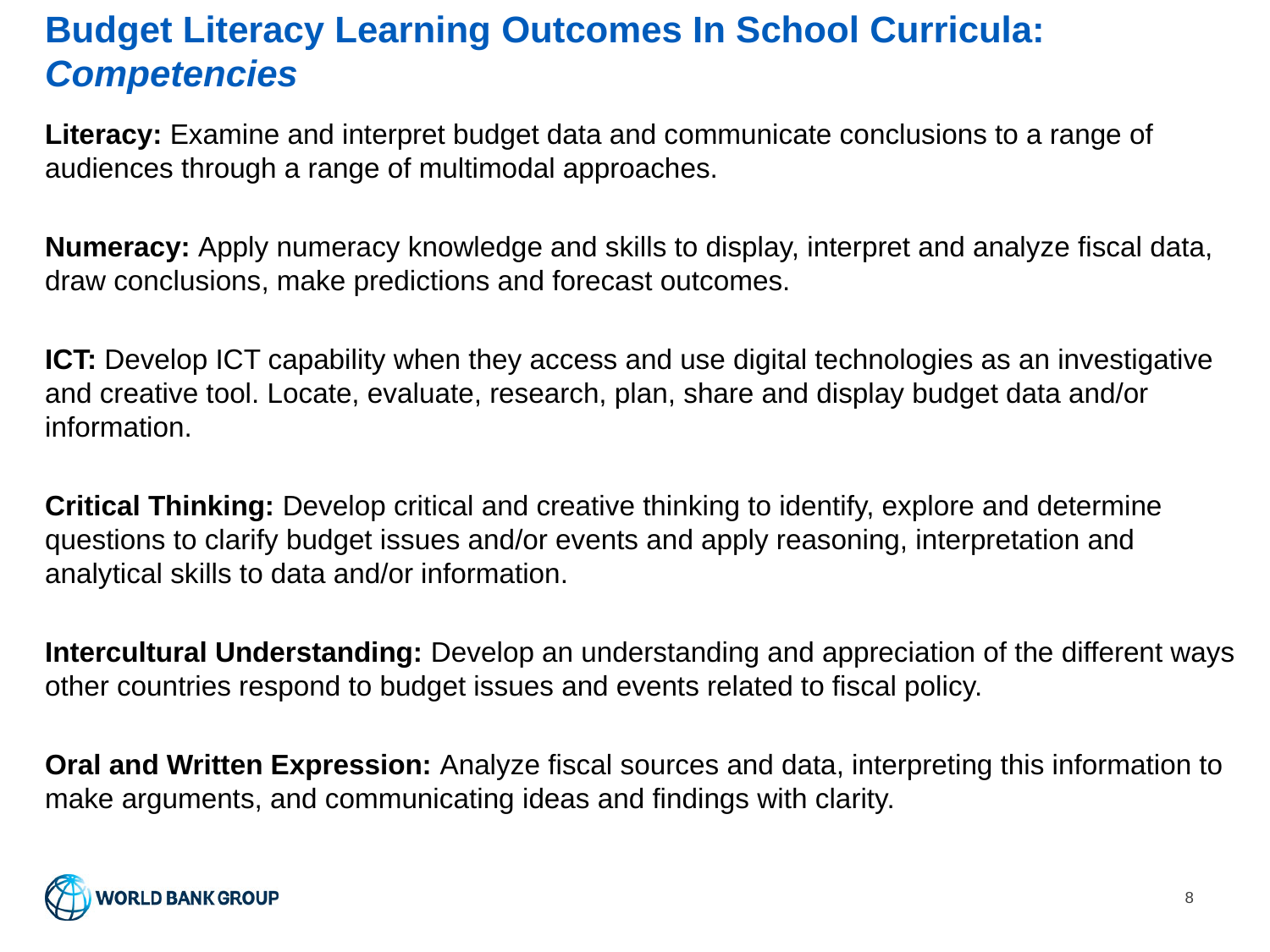

# Budget Literacy Learning Outcomes In School Curricula: Competencies
Literacy: Examine and interpret budget data and communicate conclusions to a range of audiences through a range of multimodal approaches.

Numeracy: Apply numeracy knowledge and skills to display, interpret and analyze fiscal data, draw conclusions, make predictions and forecast outcomes.

ICT: Develop ICT capability when they access and use digital technologies as an investigative and creative tool. Locate, evaluate, research, plan, share and display budget data and/or information.

Critical Thinking: Develop critical and creative thinking to identify, explore and determine questions to clarify budget issues and/or events and apply reasoning, interpretation and analytical skills to data and/or information.

Intercultural Understanding: Develop an understanding and appreciation of the different ways other countries respond to budget issues and events related to fiscal policy.

Oral and Written Expression: Analyze fiscal sources and data, interpreting this information to make arguments, and communicating ideas and findings with clarity.

8